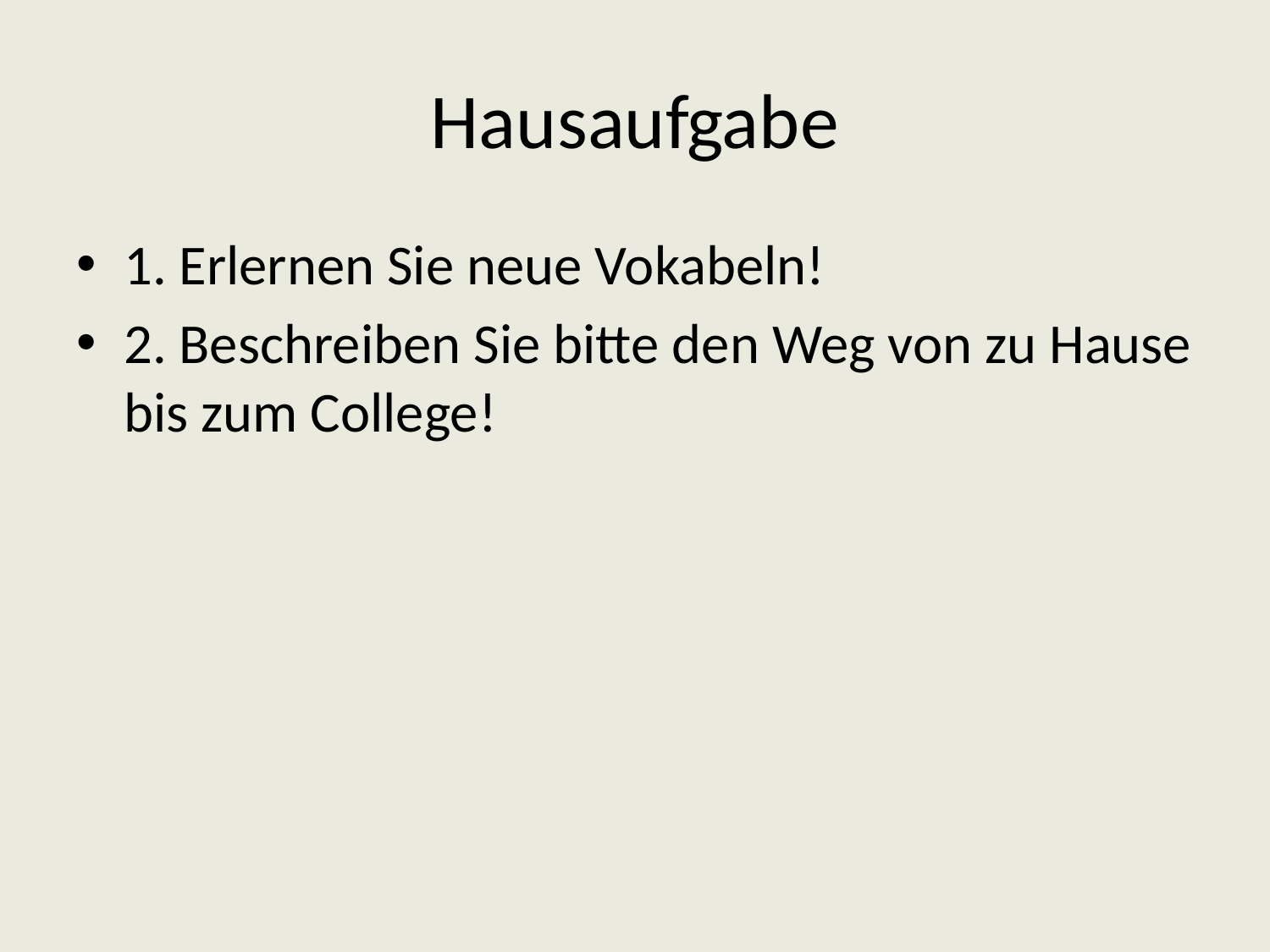

# Hausaufgabe
1. Erlernen Sie neue Vokabeln!
2. Beschreiben Sie bitte den Weg von zu Hause bis zum College!